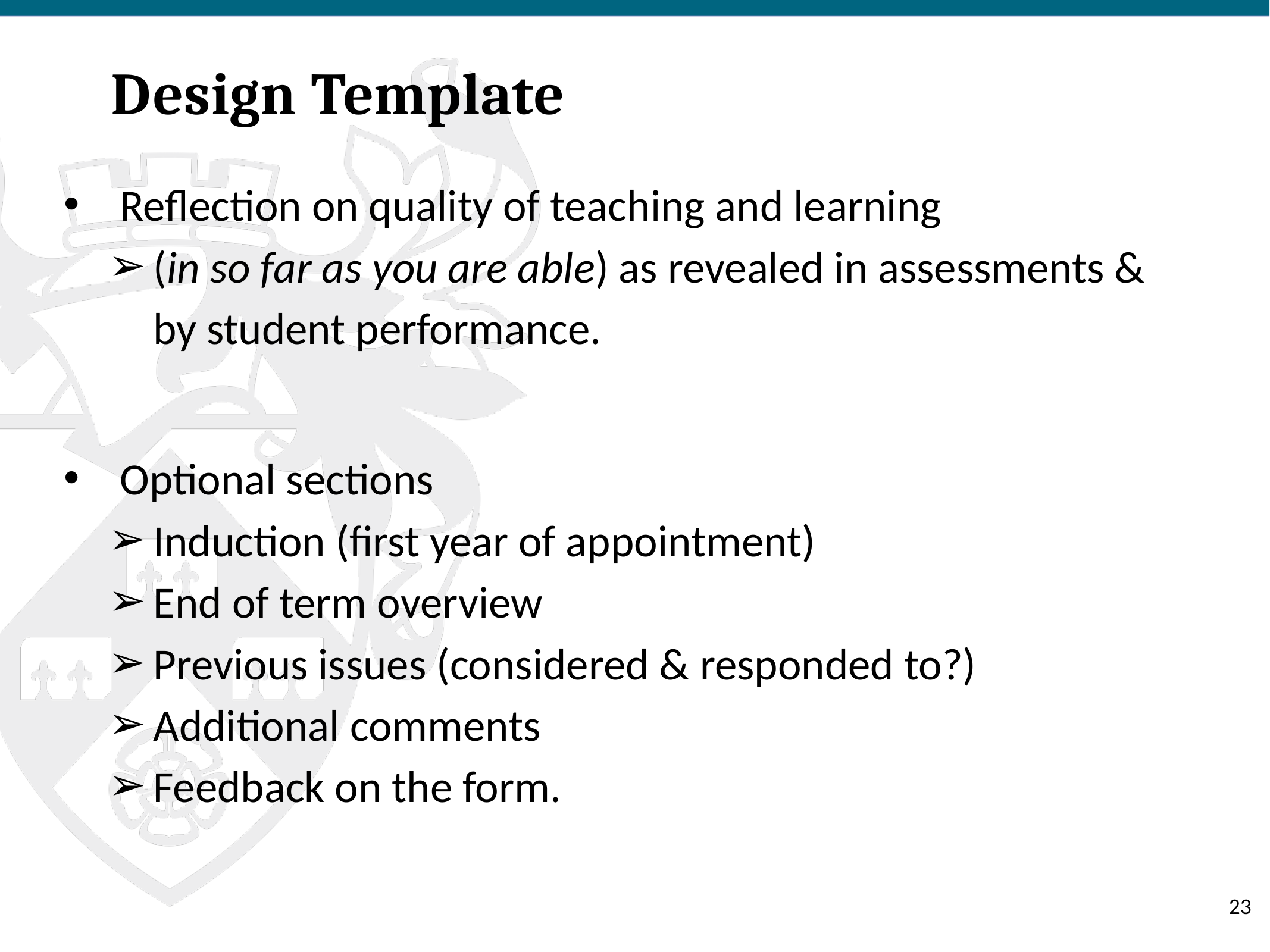

# Design Template
Reflection on quality of teaching and learning
(in so far as you are able) as revealed in assessments & by student performance.

Optional sections
Induction (first year of appointment)
End of term overview
Previous issues (considered & responded to?)
Additional comments
Feedback on the form.
23